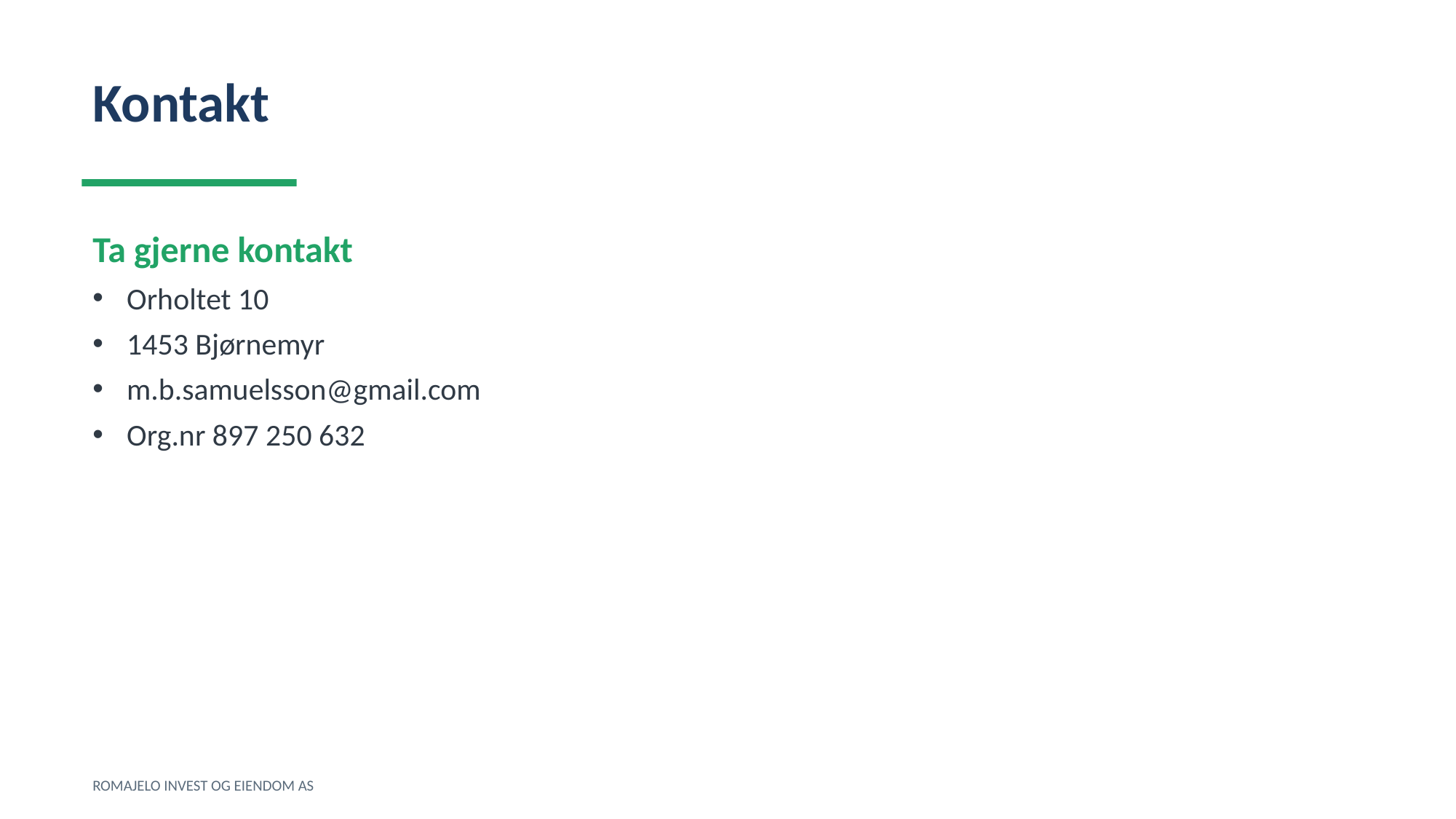

Kontakt

Ta gjerne kontakt
Orholtet 10
1453 Bjørnemyr
m.b.samuelsson@gmail.com
Org.nr 897 250 632
ROMAJELO INVEST OG EIENDOM AS